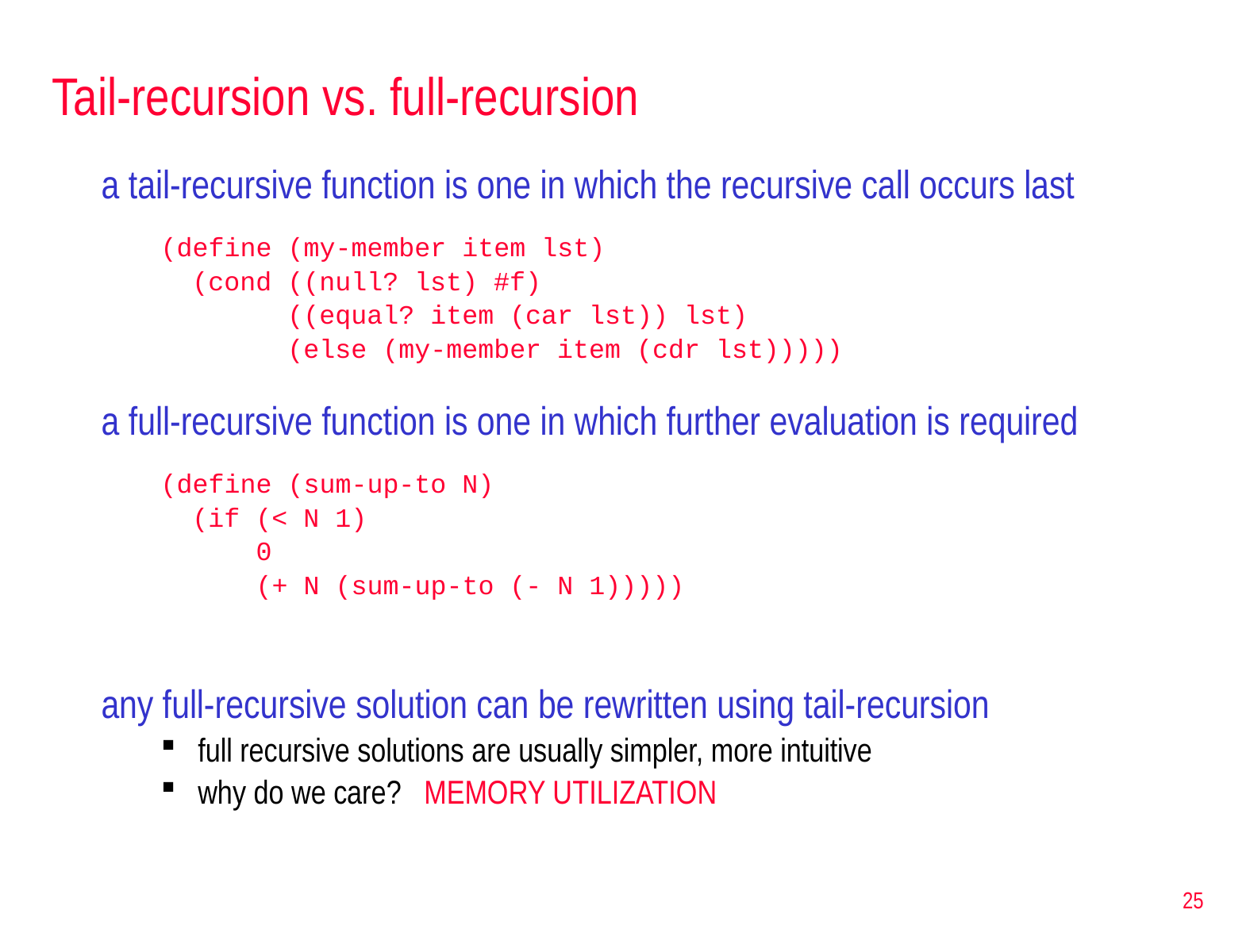

# Tail-recursion vs. full-recursion
a tail-recursive function is one in which the recursive call occurs last

(define (my-member item lst)
  (cond ((null? lst) #f)
        ((equal? item (car lst)) lst)
        (else (my-member item (cdr lst)))))

a full-recursive function is one in which further evaluation is required

(define (sum-up-to N)
  (if (< N 1)
      0
      (+ N (sum-up-to (- N 1)))))
any full-recursive solution can be rewritten using tail-recursion
full recursive solutions are usually simpler, more intuitive
why do we care?   MEMORY UTILIZATION
25